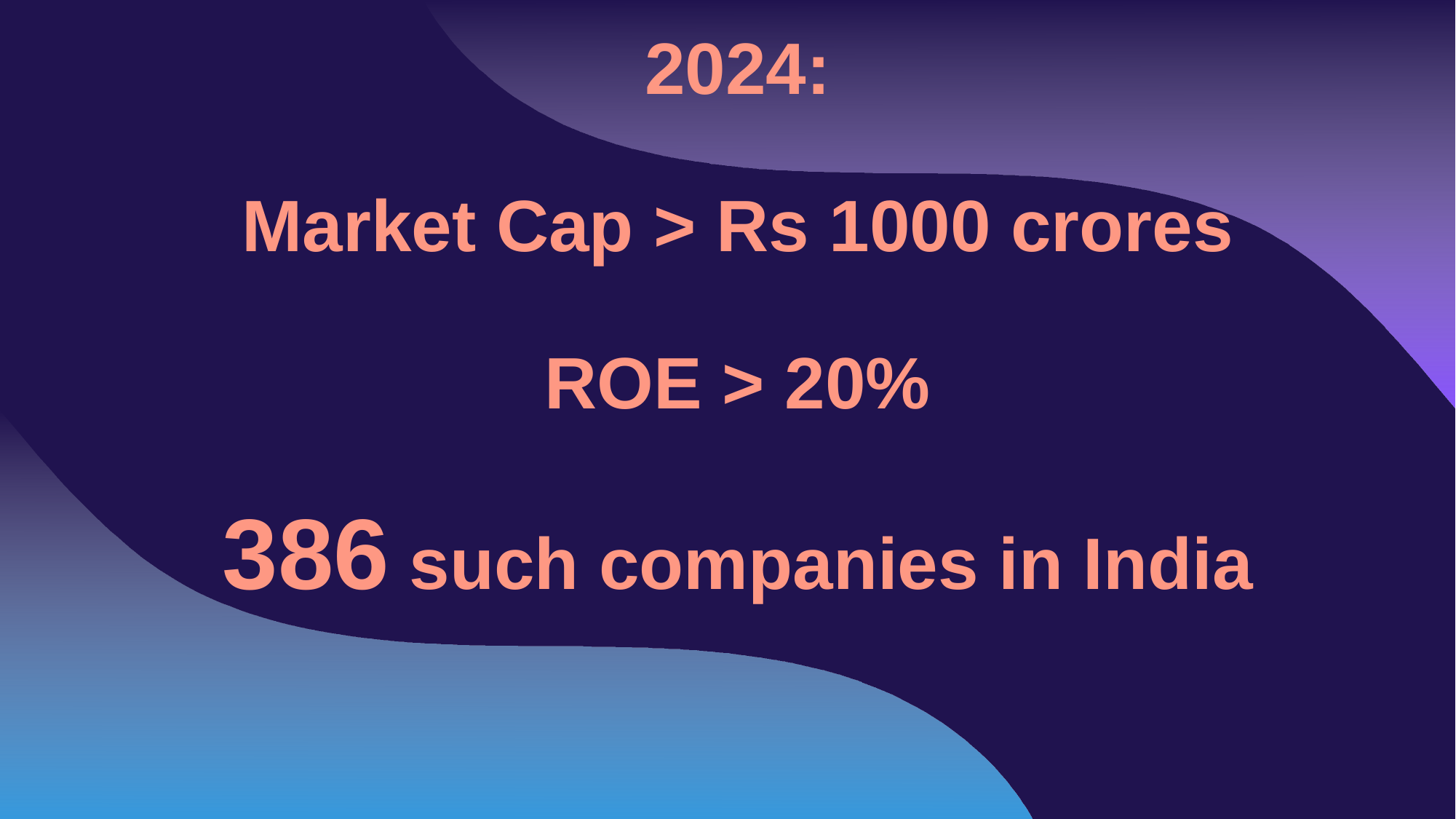

# 2024: Market Cap > Rs 1000 crores ROE > 20% 386 such companies in India